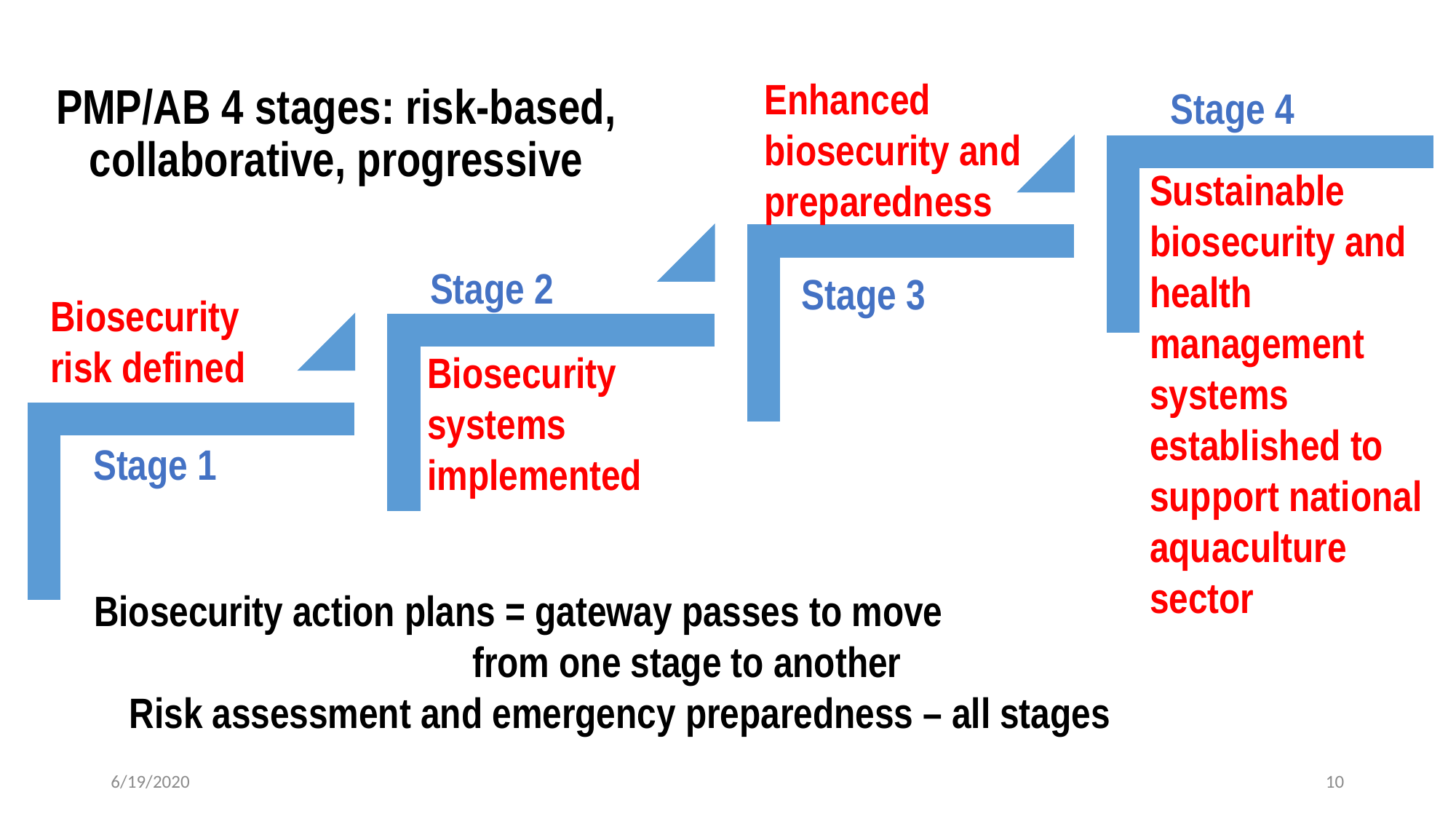

# PMP/AB 4 stages: risk-based, collaborative, progressive
Enhanced biosecurity and preparedness

Stage 4

Sustainable
biosecurity and health management systems established to support national aquaculture sector

Stage 2

Stage 3

Biosecurity risk defined
Biosecurity systems  implemented

Stage 1
Biosecurity action plans = gateway passes to move                                    from one stage to another
Risk assessment and emergency preparedness – all stages
6/19/2020
10